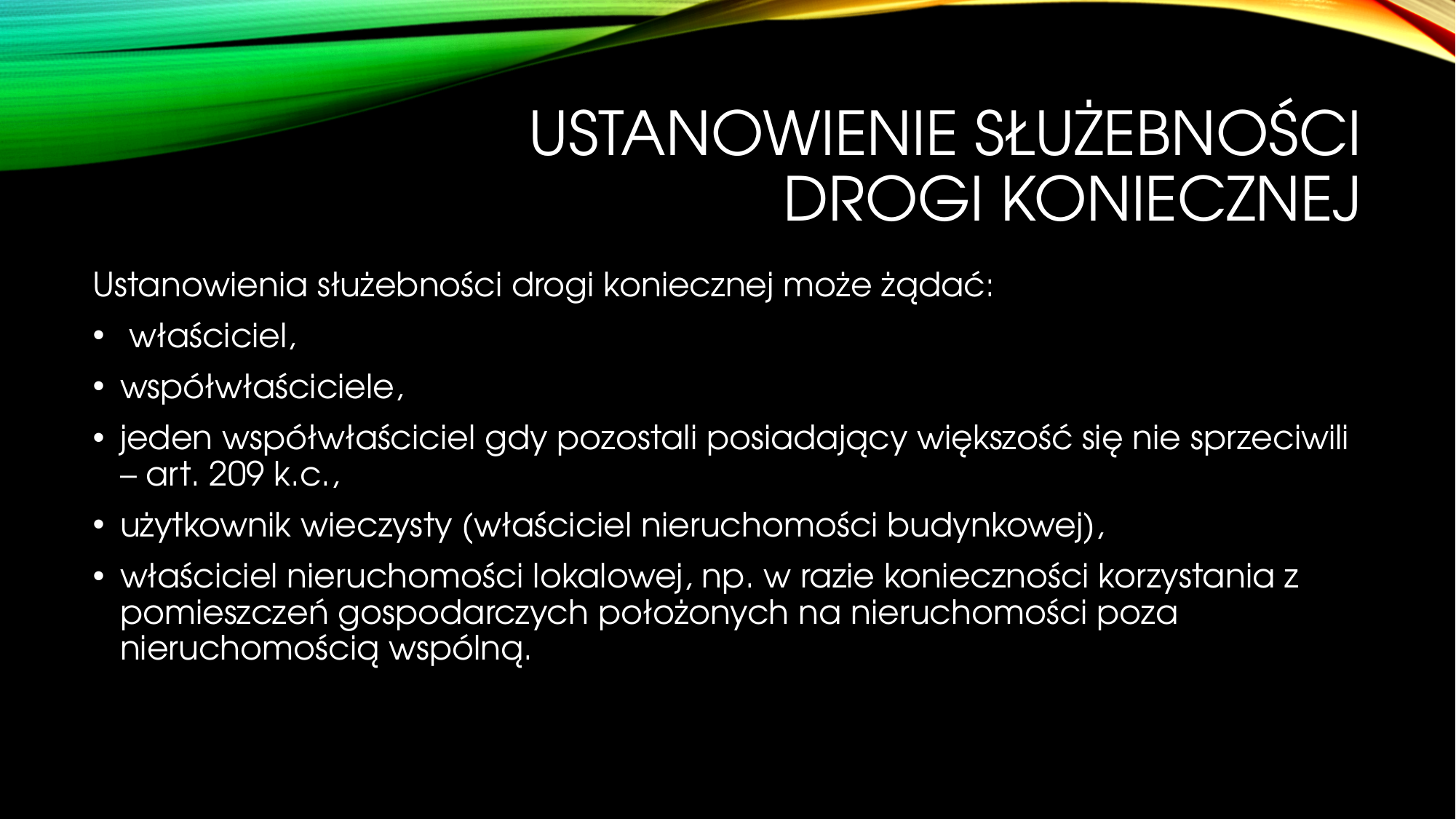

# Ustanowienie Służebności drogi koniecznej
Ustanowienia służebności drogi koniecznej może żądać:
 właściciel,
współwłaściciele,
jeden współwłaściciel gdy pozostali posiadający większość się nie sprzeciwili – art. 209 k.c.,
użytkownik wieczysty (właściciel nieruchomości budynkowej),
właściciel nieruchomości lokalowej, np. w razie konieczności korzystania z pomieszczeń gospodarczych położonych na nieruchomości poza nieruchomością wspólną.